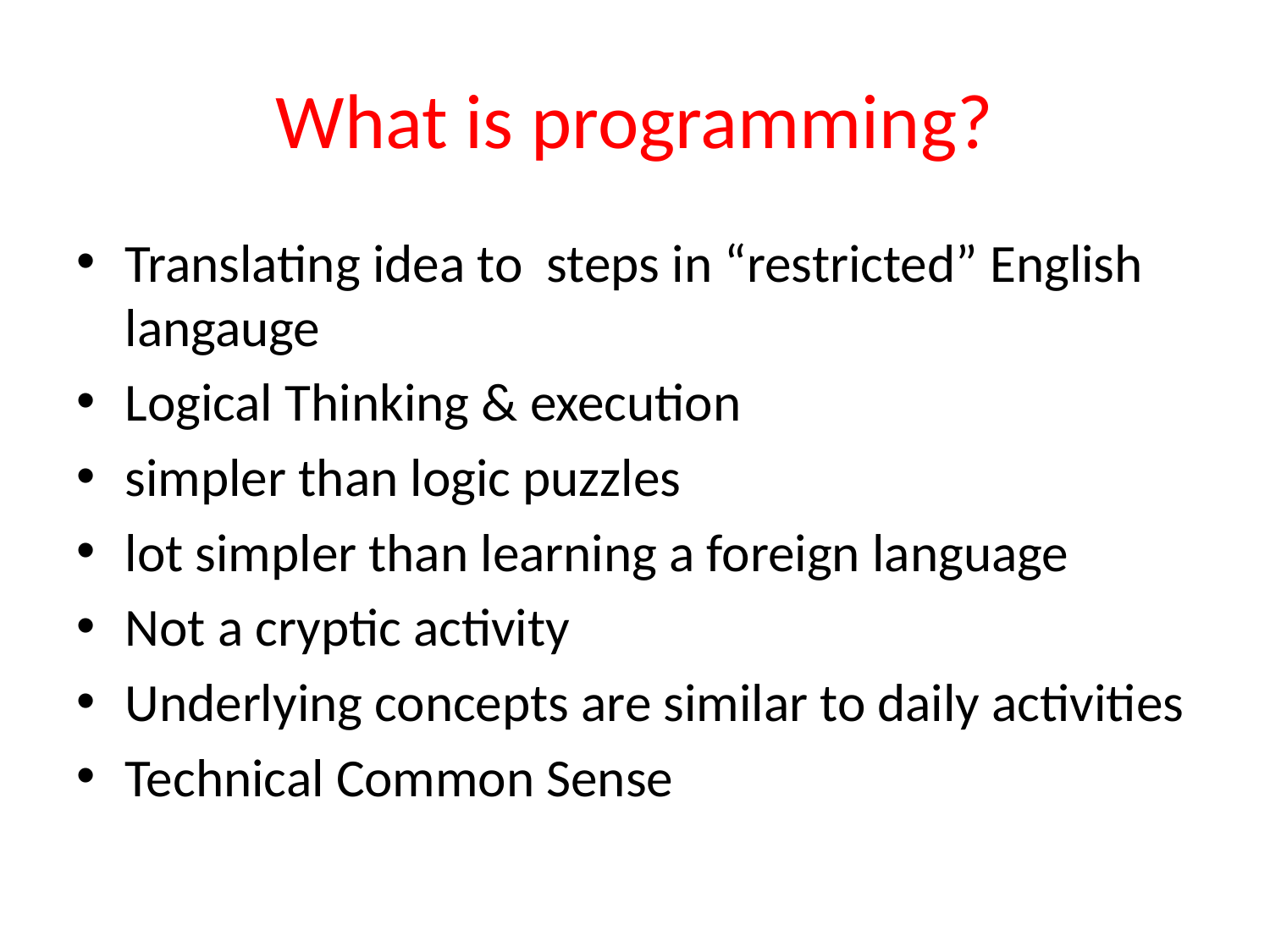

# What is programming?
Translating idea to  steps in “restricted” English langauge
Logical Thinking & execution
simpler than logic puzzles
lot simpler than learning a foreign language
Not a cryptic activity
Underlying concepts are similar to daily activities
Technical Common Sense